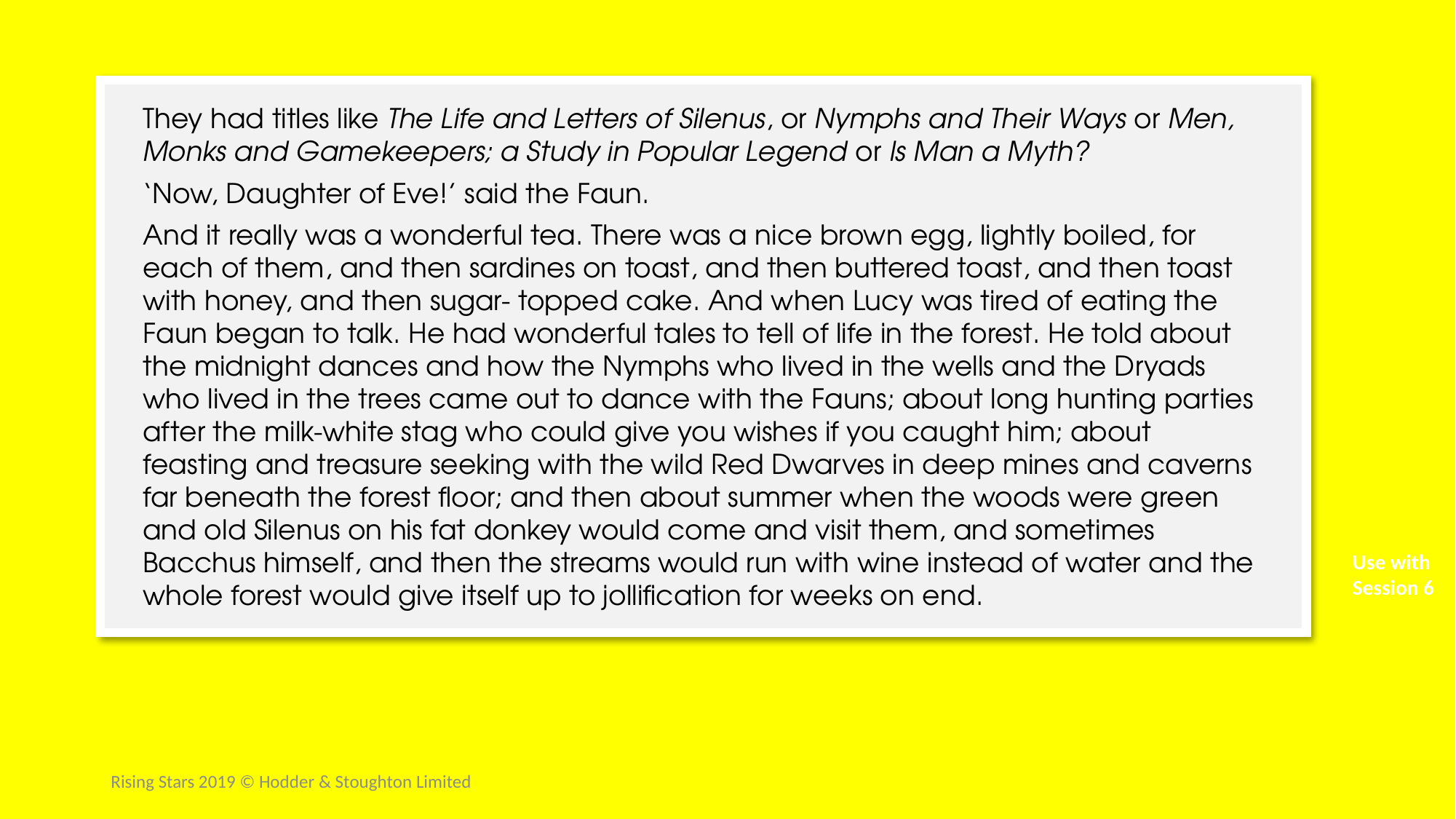

They had titles like The Life and Letters of Silenus, or Nymphs and Their Ways or Men, Monks and Gamekeepers; a Study in Popular Legend or Is Man a Myth?
‘Now, Daughter of Eve!’ said the Faun.
And it really was a wonderful tea. There was a nice brown egg, lightly boiled, for each of them, and then sardines on toast, and then buttered toast, and then toast with honey, and then sugar- topped cake. And when Lucy was tired of eating the Faun began to talk. He had wonderful tales to tell of life in the forest. He told about the midnight dances and how the Nymphs who lived in the wells and the Dryads who lived in the trees came out to dance with the Fauns; about long hunting parties after the milk-white stag who could give you wishes if you caught him; about feasting and treasure seeking with the wild Red Dwarves in deep mines and caverns far beneath the forest floor; and then about summer when the woods were green and old Silenus on his fat donkey would come and visit them, and sometimes Bacchus himself, and then the streams would run with wine instead of water and the whole forest would give itself up to jollification for weeks on end.
Use with Session 6
Rising Stars 2019 © Hodder & Stoughton Limited